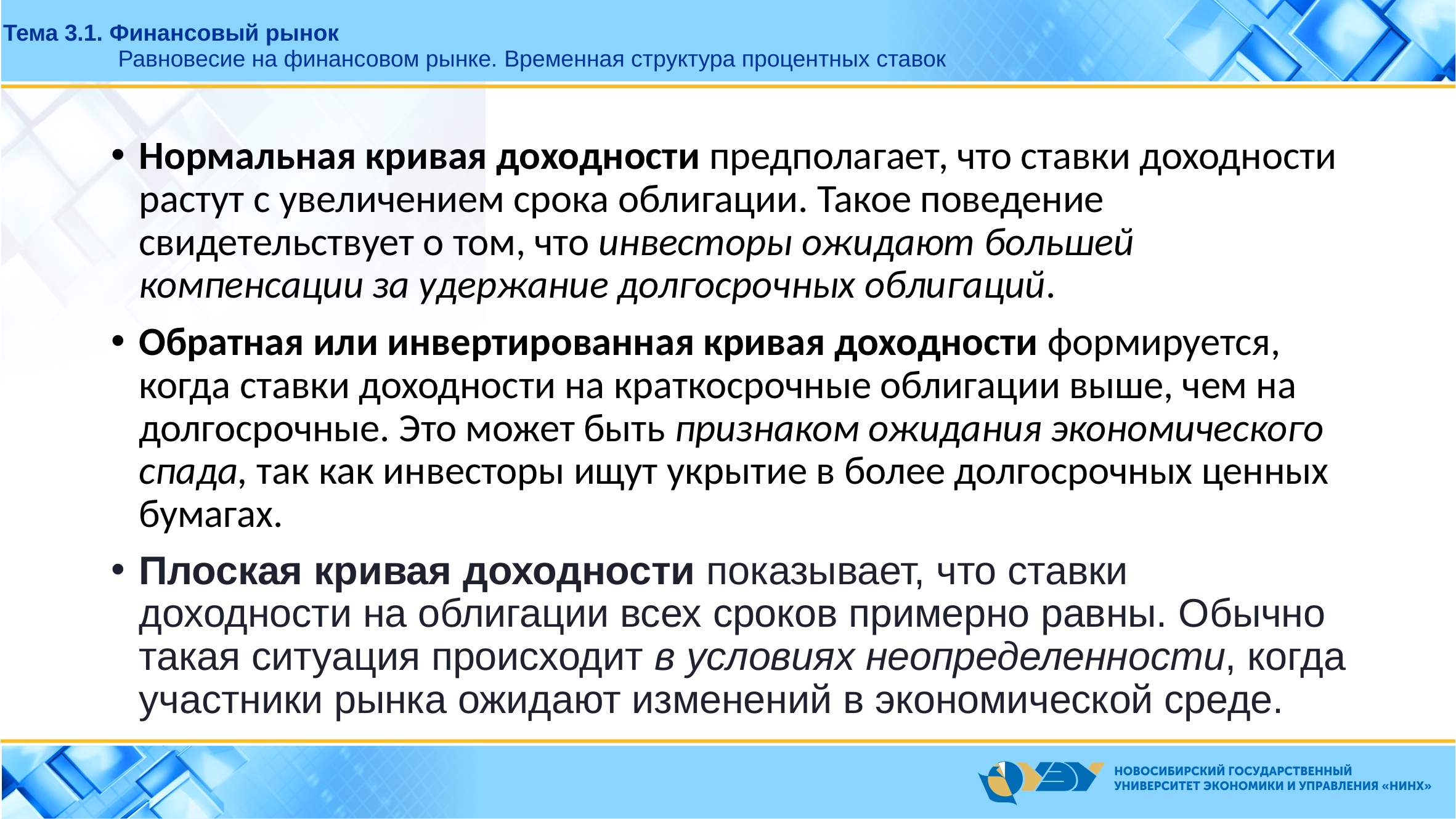

Тема 3.1. Финансовый рынок
Равновесие на финансовом рынке. Временная структура процентных ставок
Нормальная кривая доходности предполагает, что ставки доходности растут с увеличением срока облигации. Такое поведение свидетельствует о том, что инвесторы ожидают большей компенсации за удержание долгосрочных облигаций.
Обратная или инвертированная кривая доходности формируется, когда ставки доходности на краткосрочные облигации выше, чем на долгосрочные. Это может быть признаком ожидания экономического спада, так как инвесторы ищут укрытие в более долгосрочных ценных бумагах.
Плоская кривая доходности показывает, что ставки доходности на облигации всех сроков примерно равны. Обычно такая ситуация происходит в условиях неопределенности, когда участники рынка ожидают изменений в экономической среде.